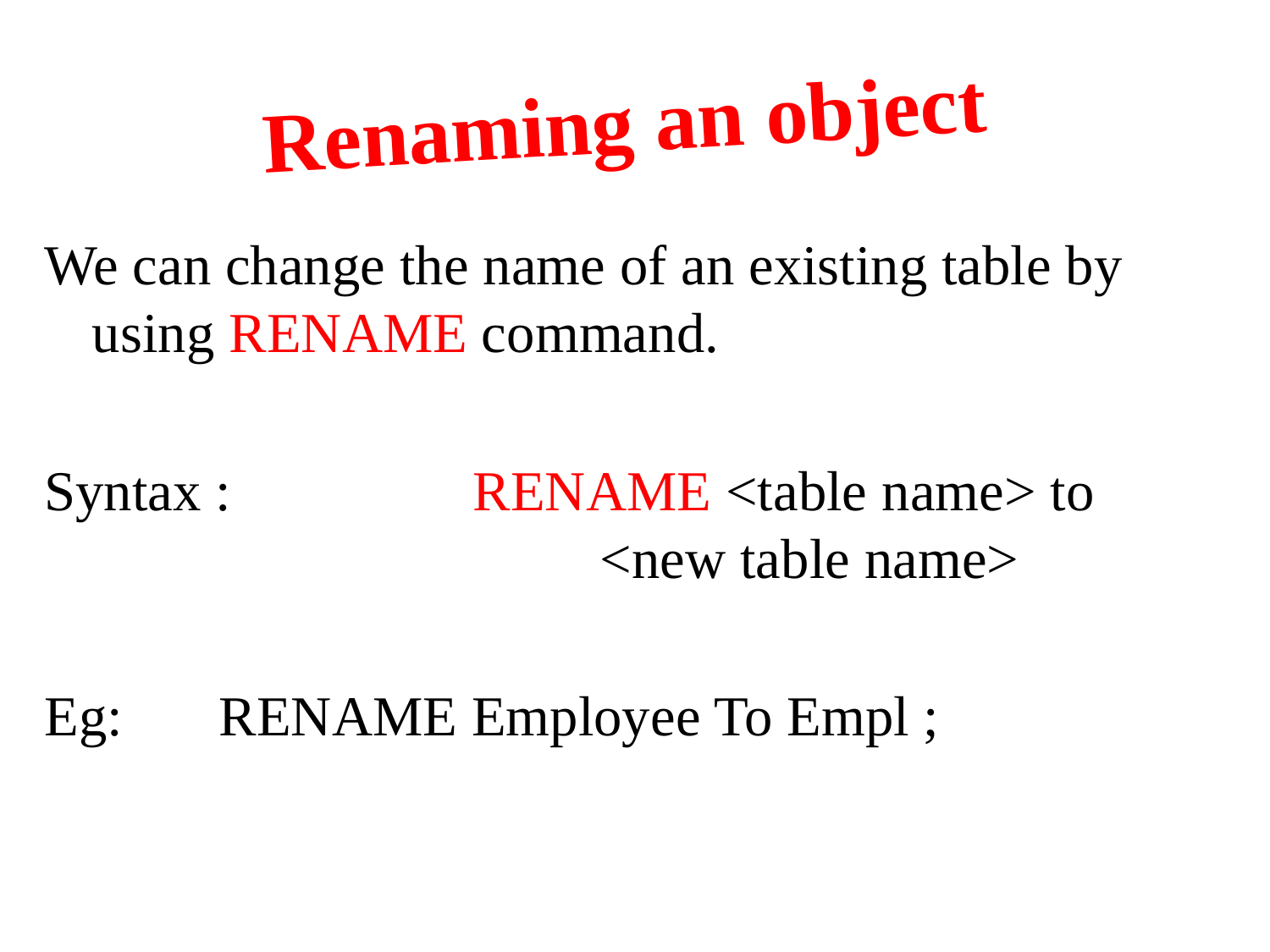

# Renaming an object
We can change the name of an existing table by using RENAME command.

Syntax : 		RENAME <table name> to 				<new table name>

Eg:	RENAME Employee To Empl ;